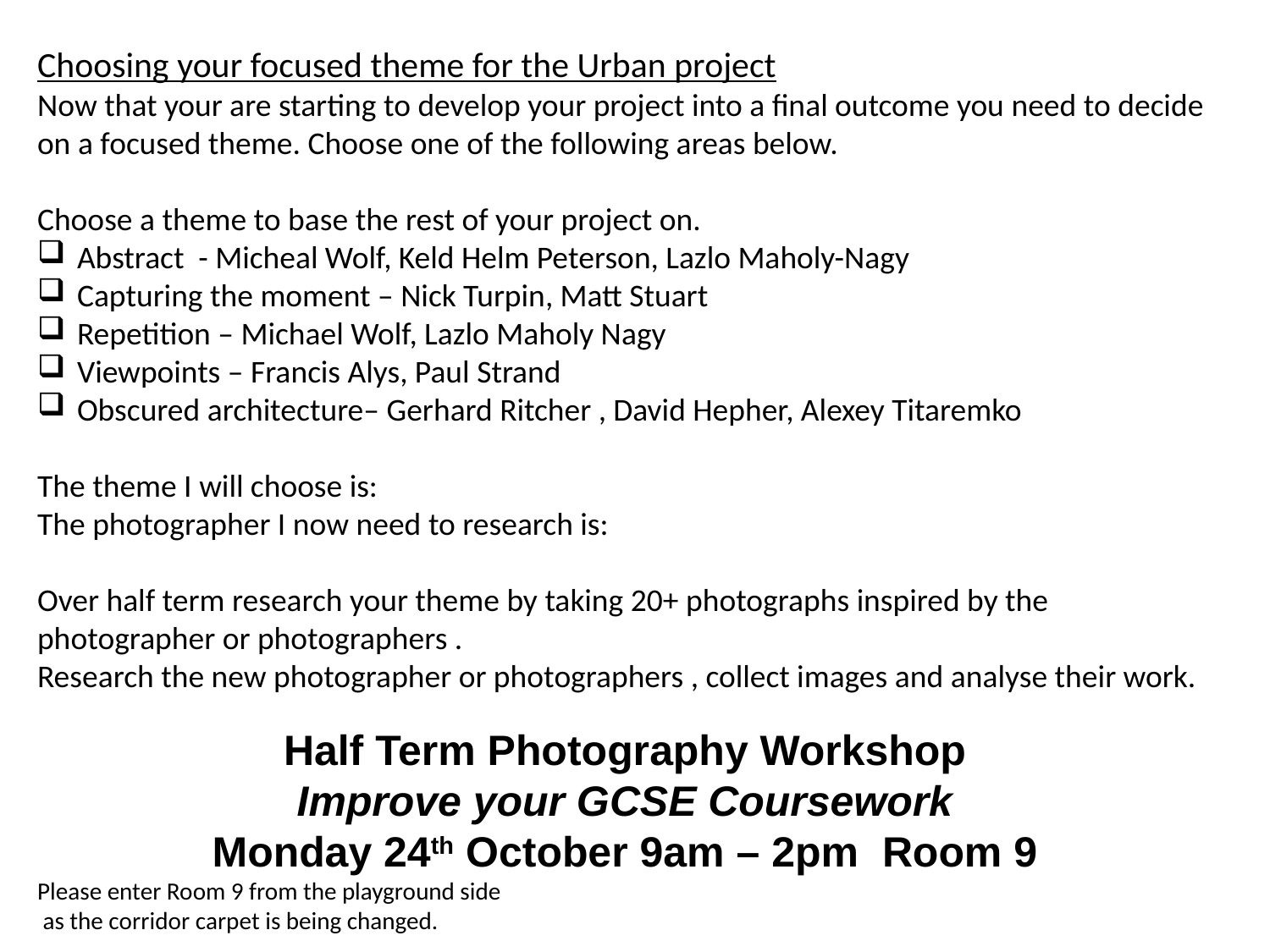

Choosing your focused theme for the Urban project
Now that your are starting to develop your project into a final outcome you need to decide on a focused theme. Choose one of the following areas below.

Choose a theme to base the rest of your project on.
Abstract  - Micheal Wolf, Keld Helm Peterson, Lazlo Maholy-Nagy
Capturing the moment – Nick Turpin, Matt Stuart
Repetition – Michael Wolf, Lazlo Maholy Nagy
Viewpoints – Francis Alys, Paul Strand
Obscured architecture– Gerhard Ritcher , David Hepher, Alexey Titaremko

The theme I will choose is:
The photographer I now need to research is:

Over half term research your theme by taking 20+ photographs inspired by the photographer or photographers .
Research the new photographer or photographers , collect images and analyse their work.

Half Term Photography Workshop
Improve your GCSE Coursework
Monday 24th October 9am – 2pm  Room 9
Please enter Room 9 from the playground side
 as the corridor carpet is being changed.